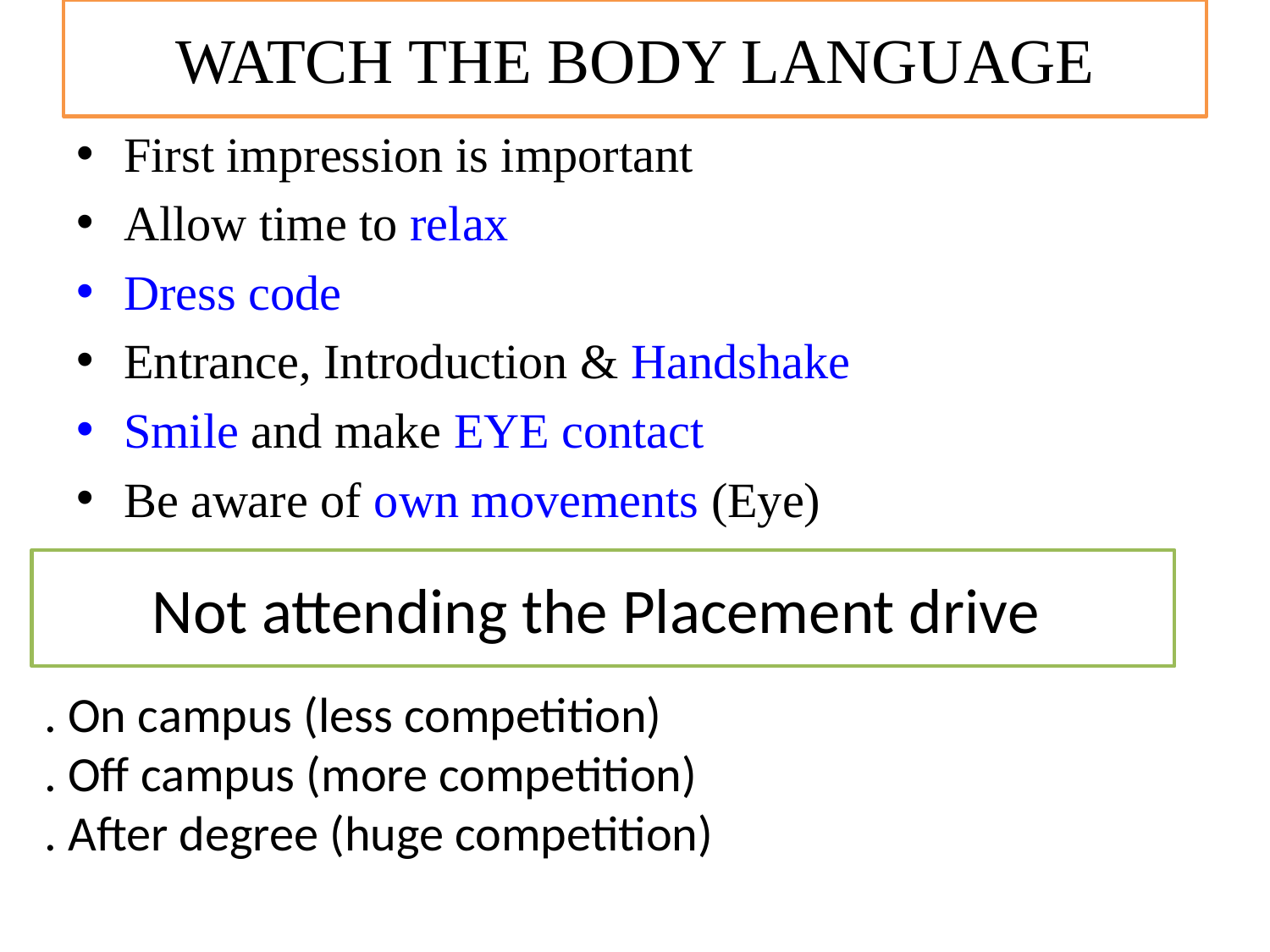

# WATCH THE BODY LANGUAGE
First impression is important
Allow time to relax
Dress code
Entrance, Introduction & Handshake
Smile and make EYE contact
Be aware of own movements (Eye)

Not attending the Placement drive
. On campus (less competition)
. Off campus (more competition)
. After degree (huge competition)